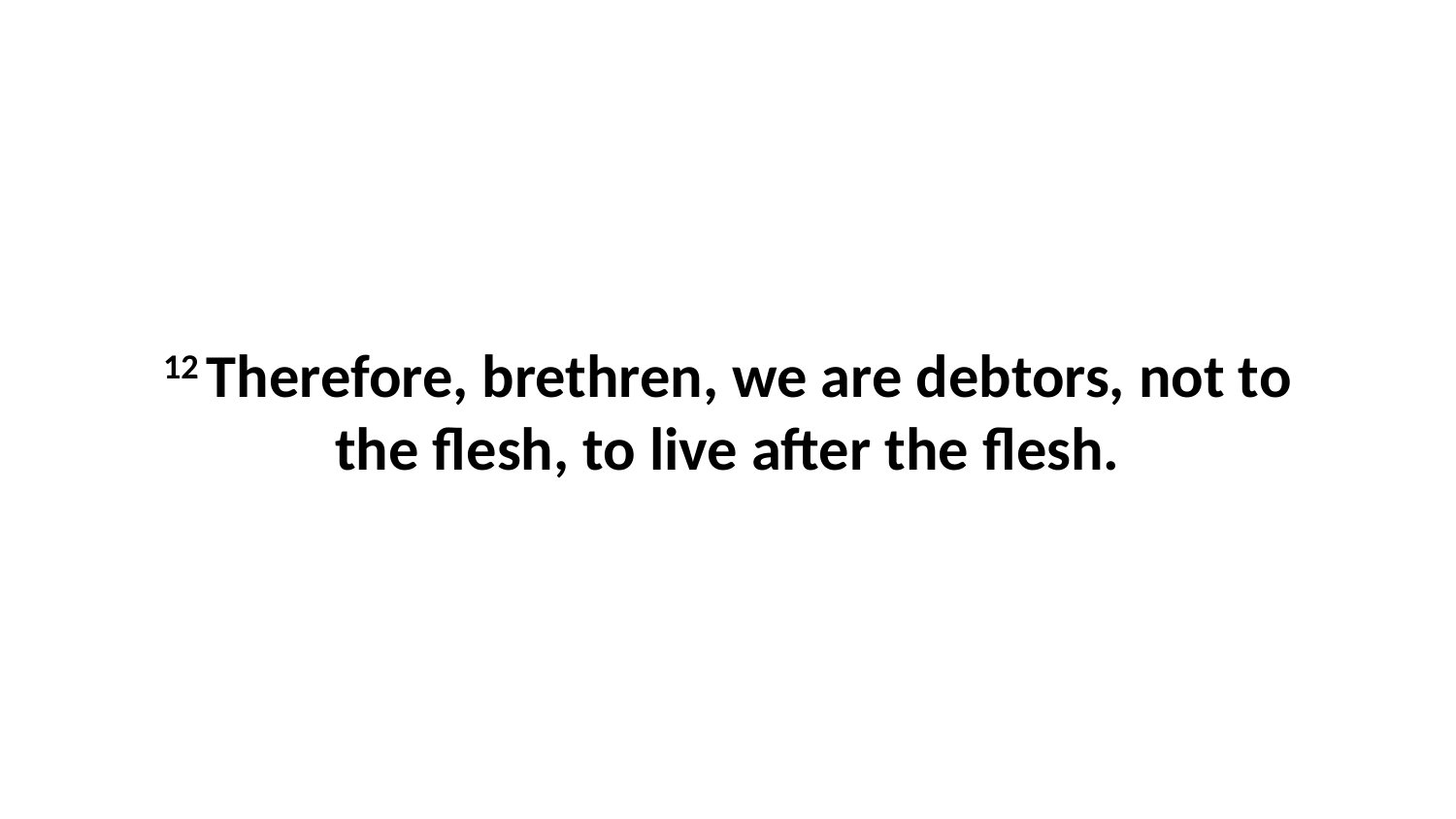

12 Therefore, brethren, we are debtors, not to the flesh, to live after the flesh.